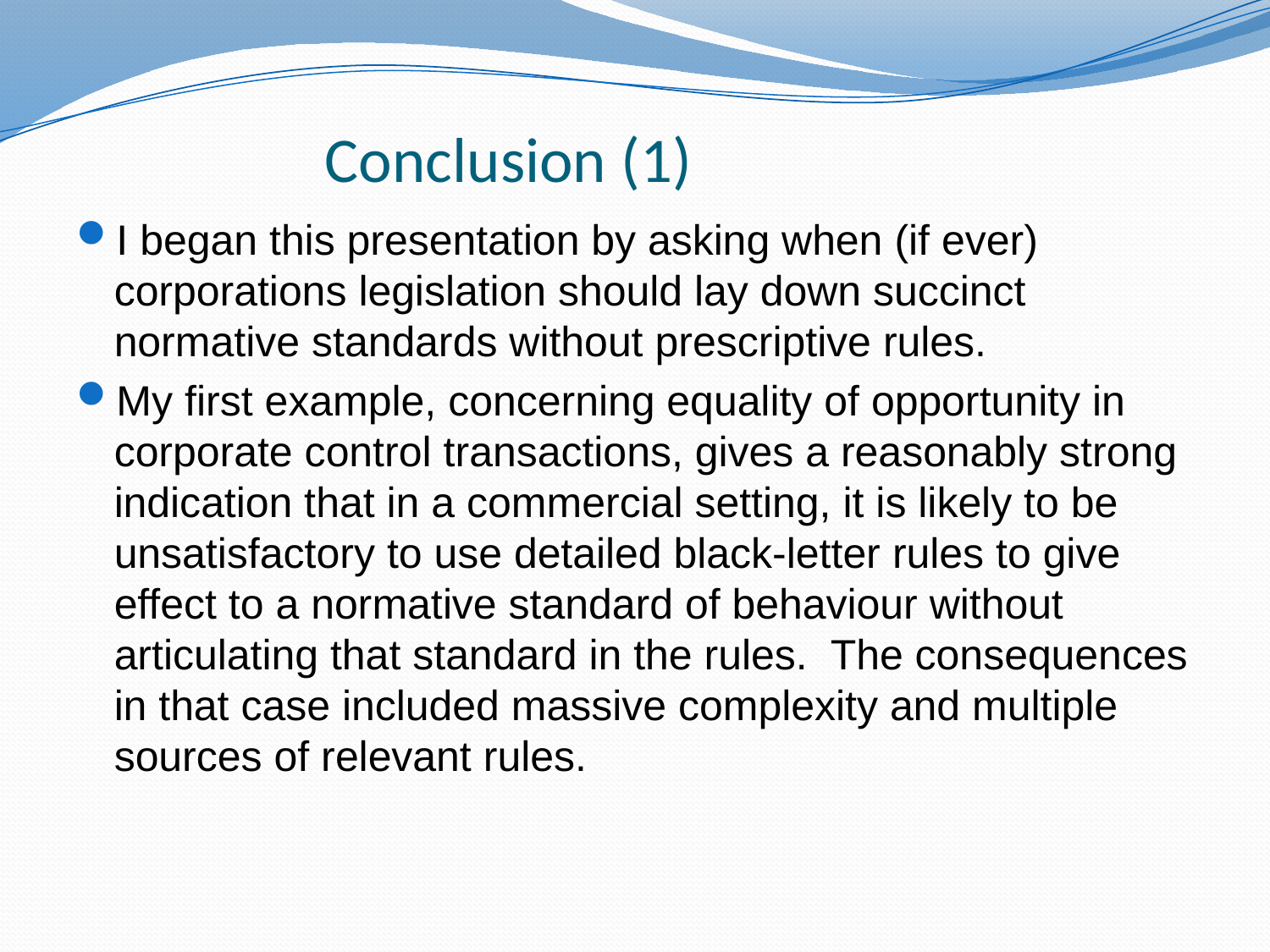

# Conclusion (1)
I began this presentation by asking when (if ever) corporations legislation should lay down succinct normative standards without prescriptive rules.
My first example, concerning equality of opportunity in corporate control transactions, gives a reasonably strong indication that in a commercial setting, it is likely to be unsatisfactory to use detailed black-letter rules to give effect to a normative standard of behaviour without articulating that standard in the rules.  The consequences in that case included massive complexity and multiple sources of relevant rules.